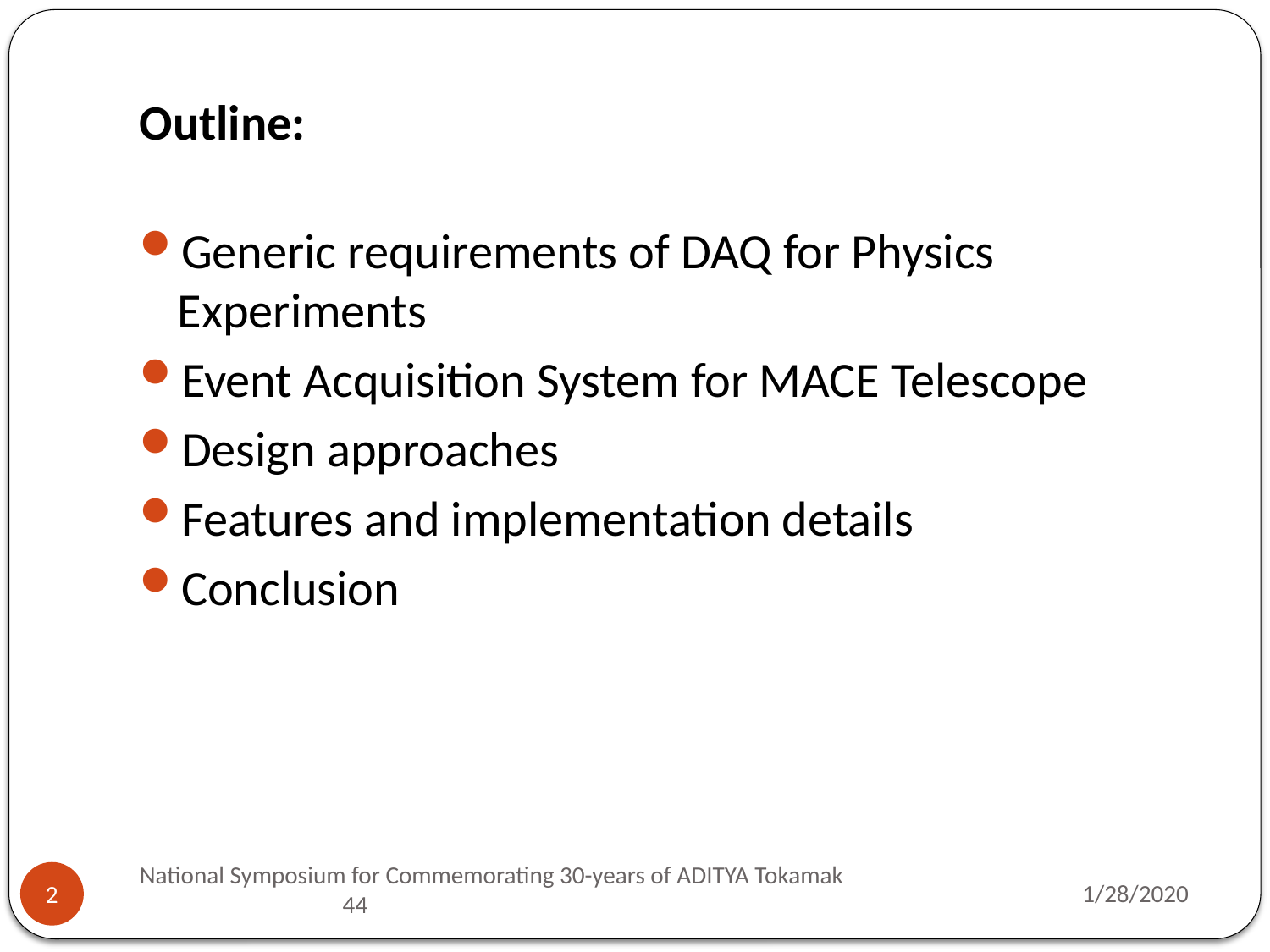

Outline:
Generic requirements of DAQ for Physics Experiments
Event Acquisition System for MACE Telescope
Design approaches
Features and implementation details
Conclusion
National Symposium for Commemorating 30-years of ADITYA Tokamak                                                             44
1/28/2020
2